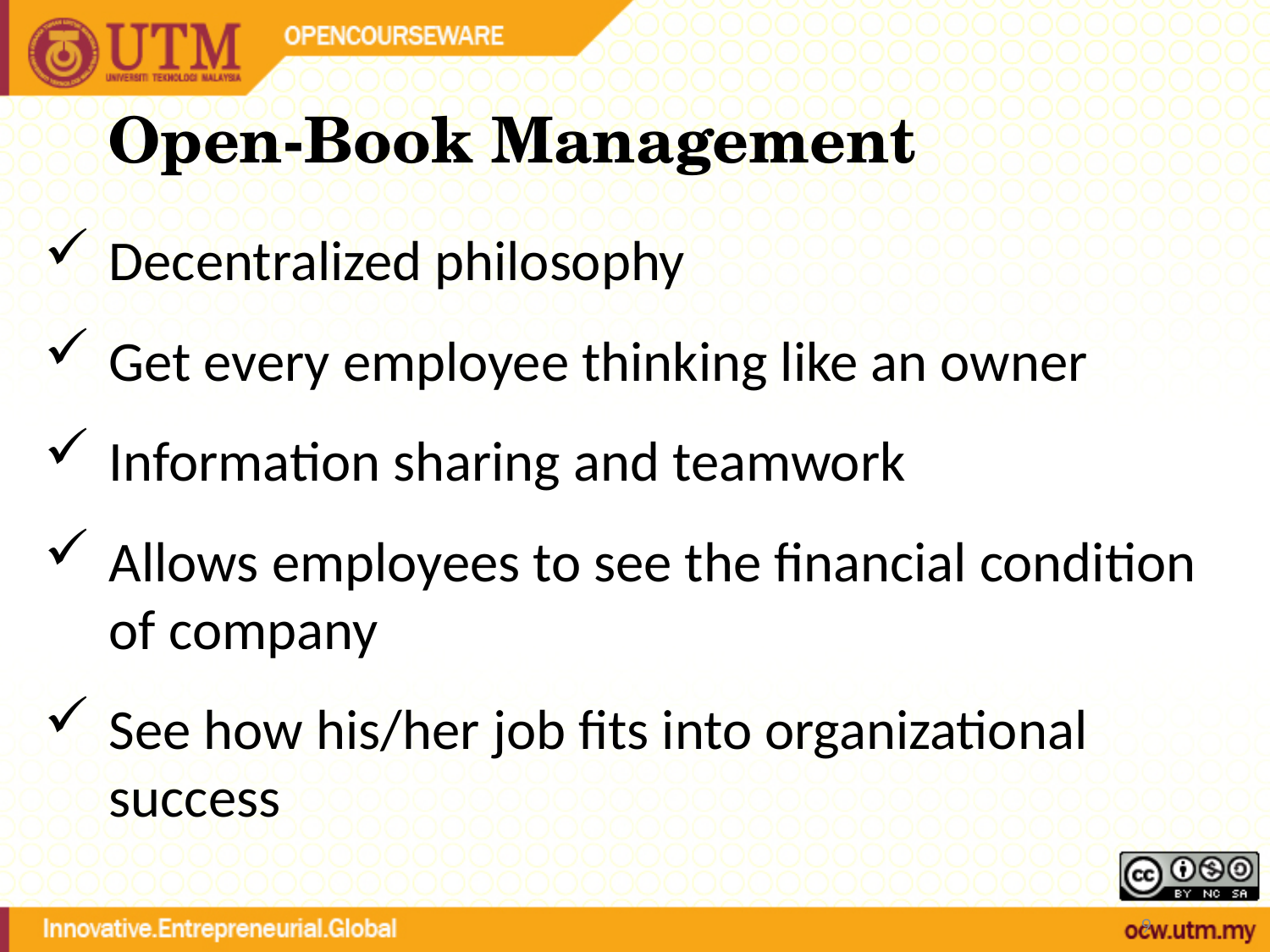

# Open-Book Management
Decentralized philosophy
Get every employee thinking like an owner
Information sharing and teamwork
Allows employees to see the financial condition of company
See how his/her job fits into organizational success

9